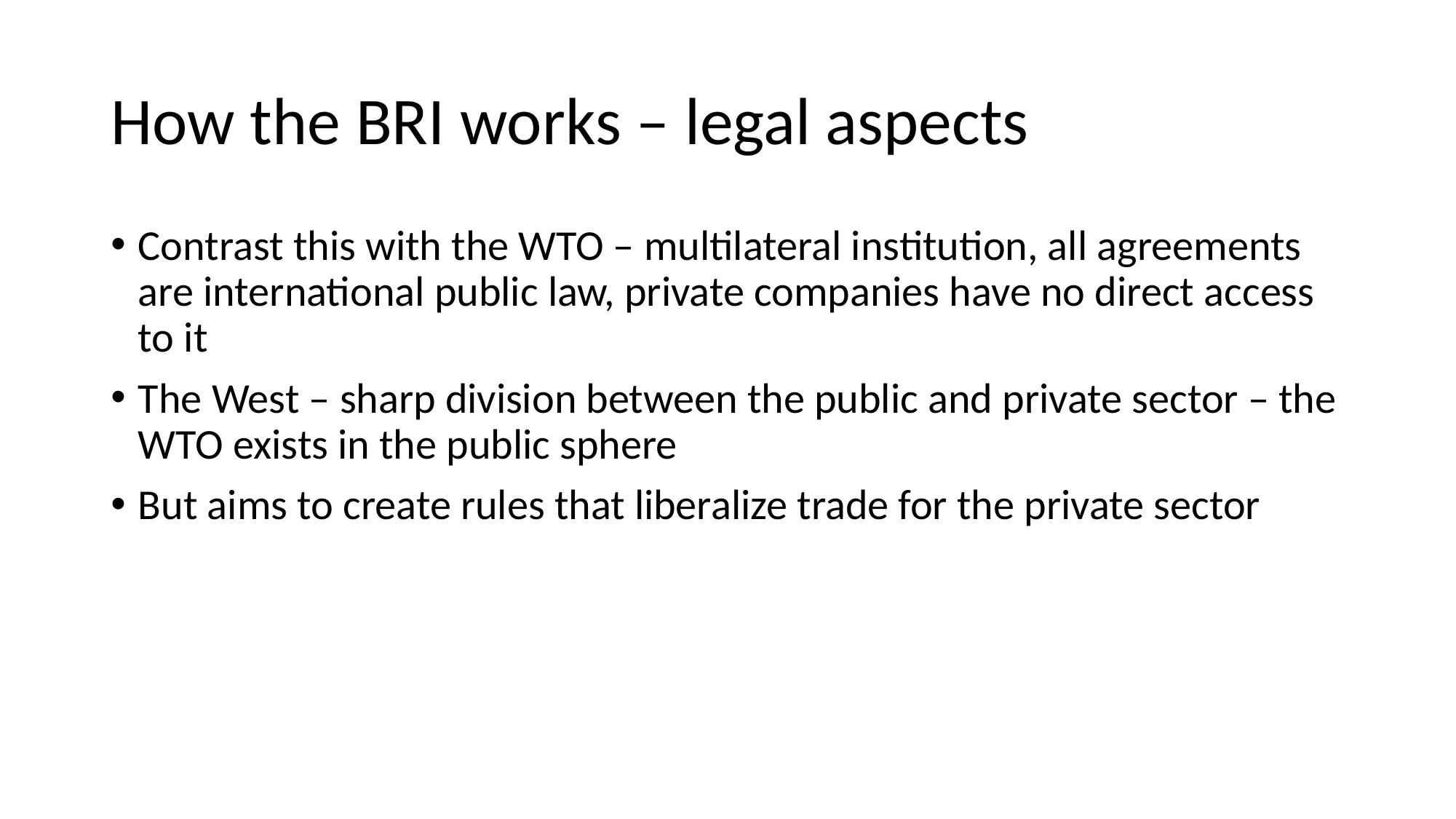

# How the BRI works – legal aspects
Contrast this with the WTO – multilateral institution, all agreements are international public law, private companies have no direct access to it
The West – sharp division between the public and private sector – the WTO exists in the public sphere
But aims to create rules that liberalize trade for the private sector